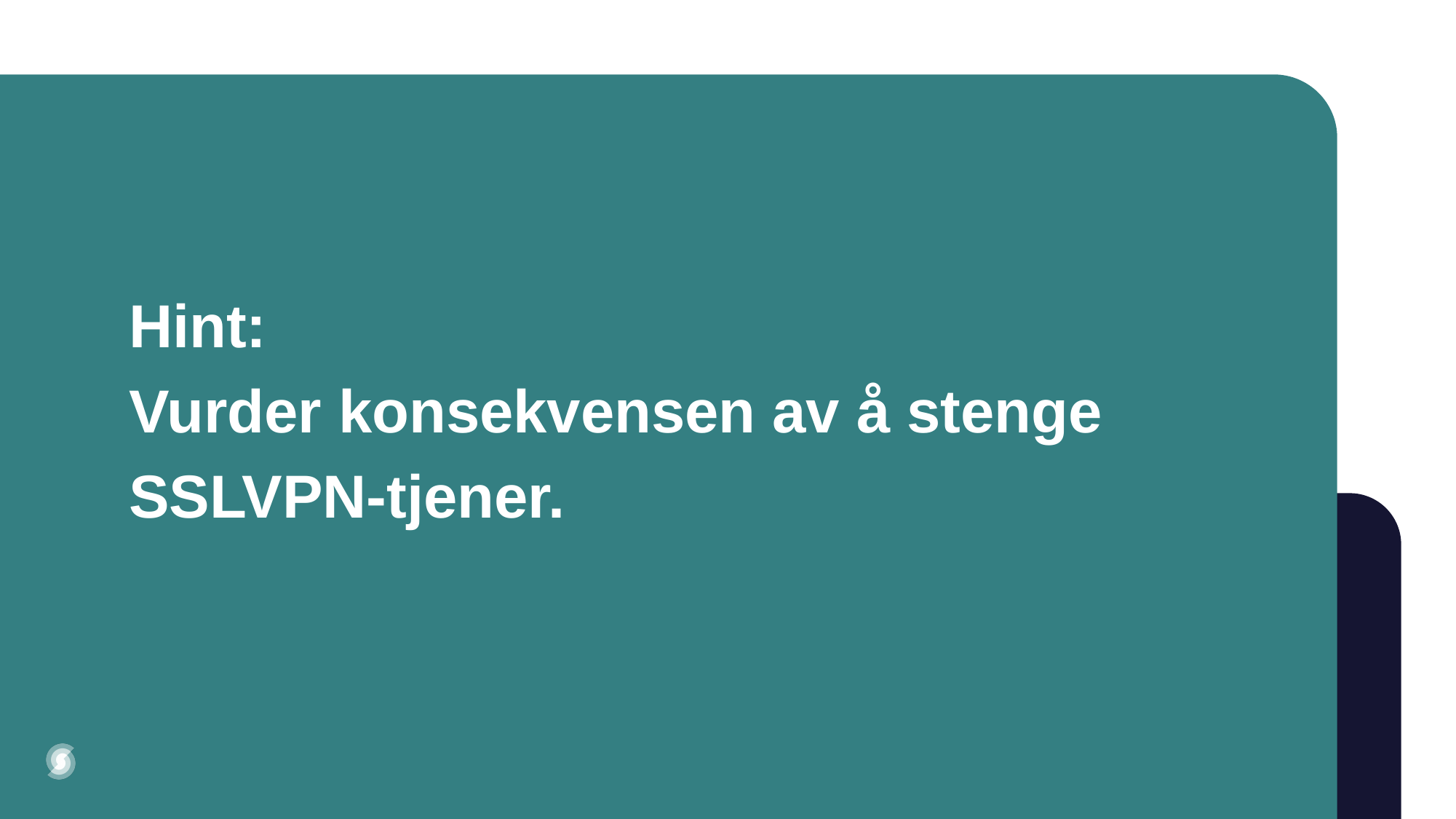

# Hint: Vurder konsekvensen av å stenge SSLVPN-tjener.